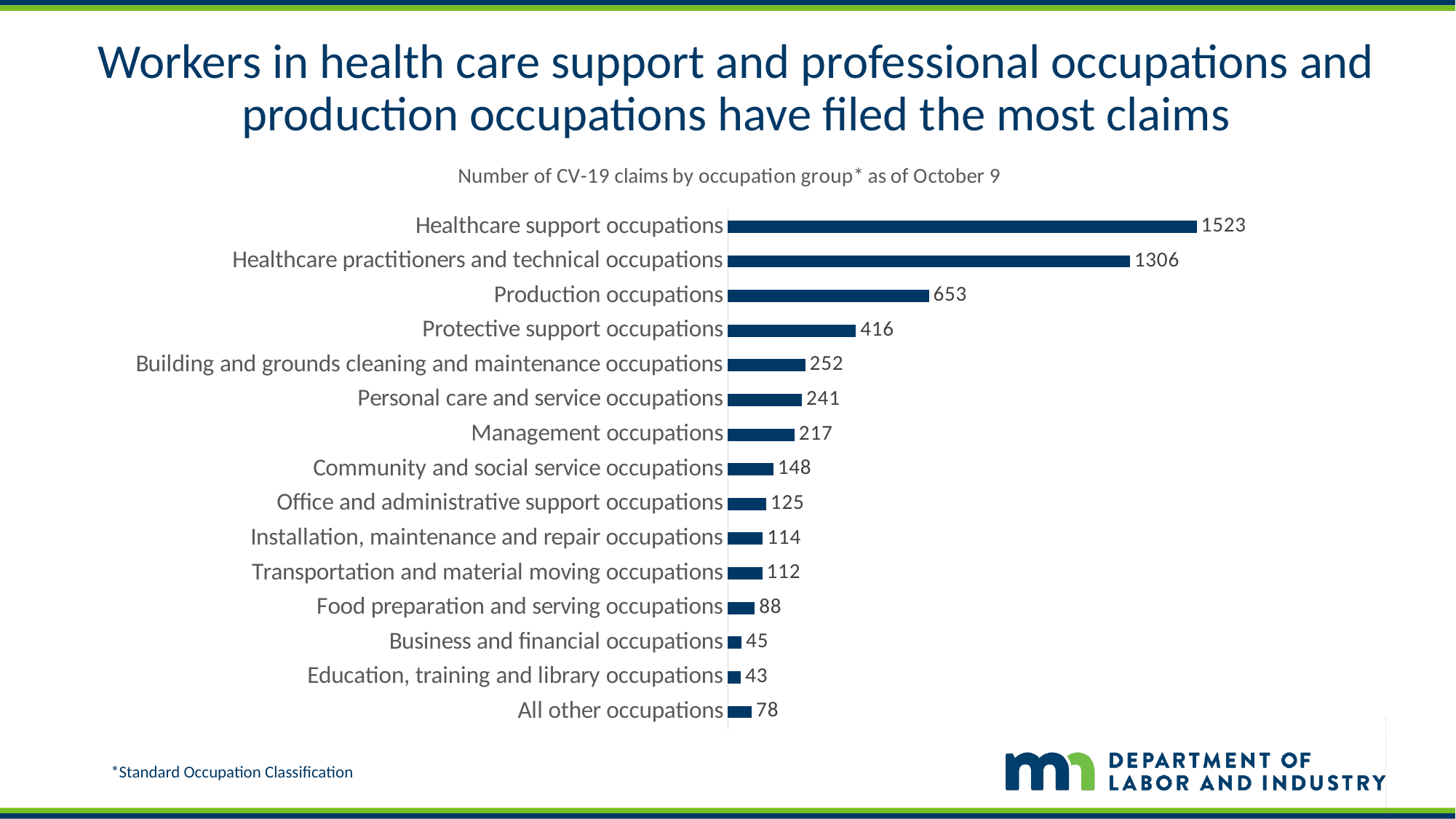

# Workers in health care support and professional occupations and production occupations have filed the most claims

### Chart: Number of CV-19 claims by occupation group* as of October 9

| Category |  |
|---|---|
| All other occupations | 78.0 |
| Education, training and library occupations | 43.0 |
| Business and financial occupations | 45.0 |
| Food preparation and serving occupations | 88.0 |
| Transportation and material moving occupations | 112.0 |
| Installation, maintenance and repair occupations | 114.0 |
| Office and administrative support occupations | 125.0 |
| Community and social service occupations | 148.0 |
| Management occupations | 217.0 |
| Personal care and service occupations | 241.0 |
| Building and grounds cleaning and maintenance occupations | 252.0 |
| Protective support occupations | 416.0 |
| Production occupations | 653.0 |
| Healthcare practitioners and technical occupations | 1306.0 |
| Healthcare support occupations | 1523.0 |
*Standard Occupation Classification